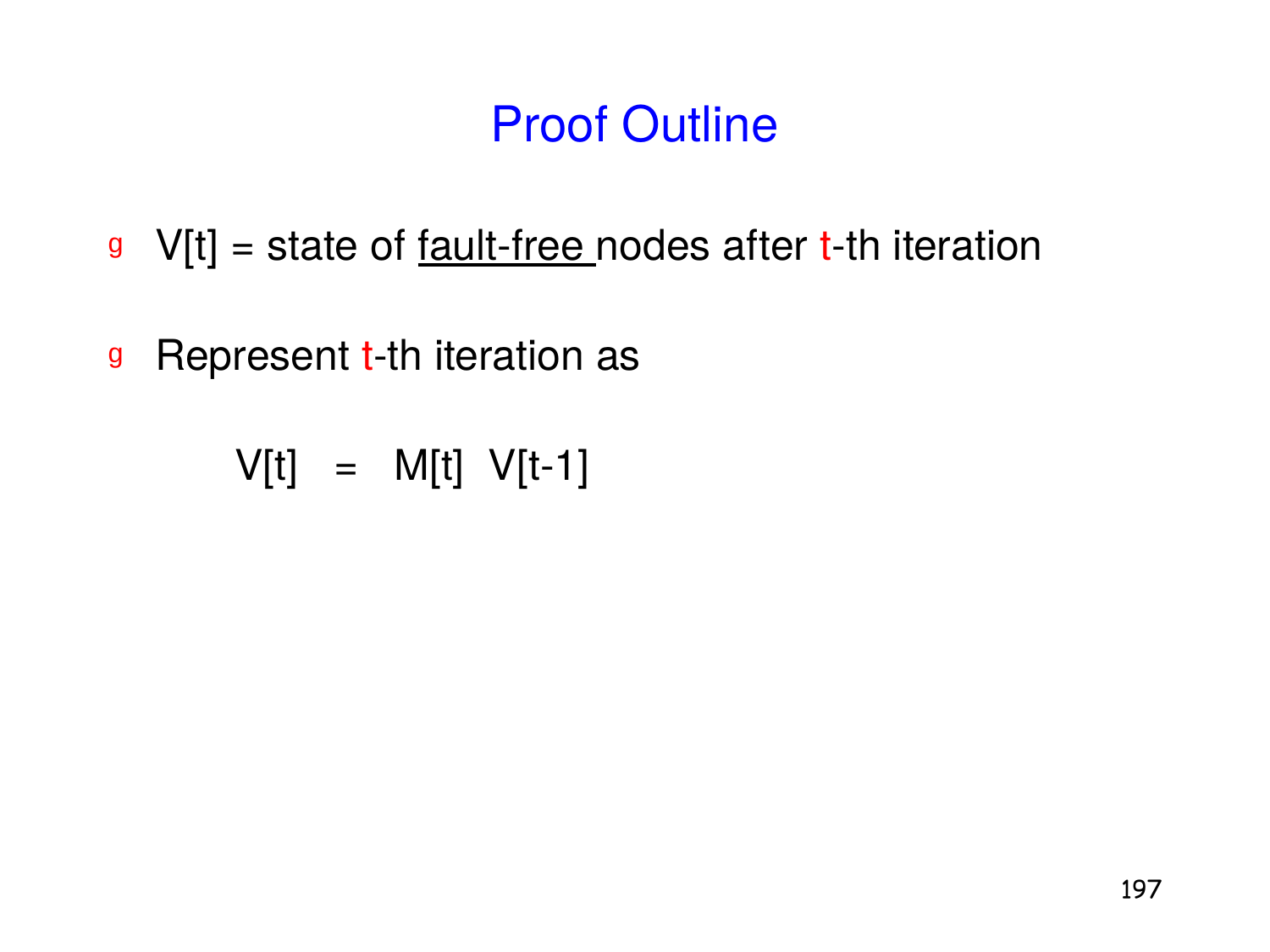

# Proof Outline
V[t] = state of fault-free nodes after t-th iteration
Represent t-th iteration as
	V[t]   =   M[t]  V[t-1]

197